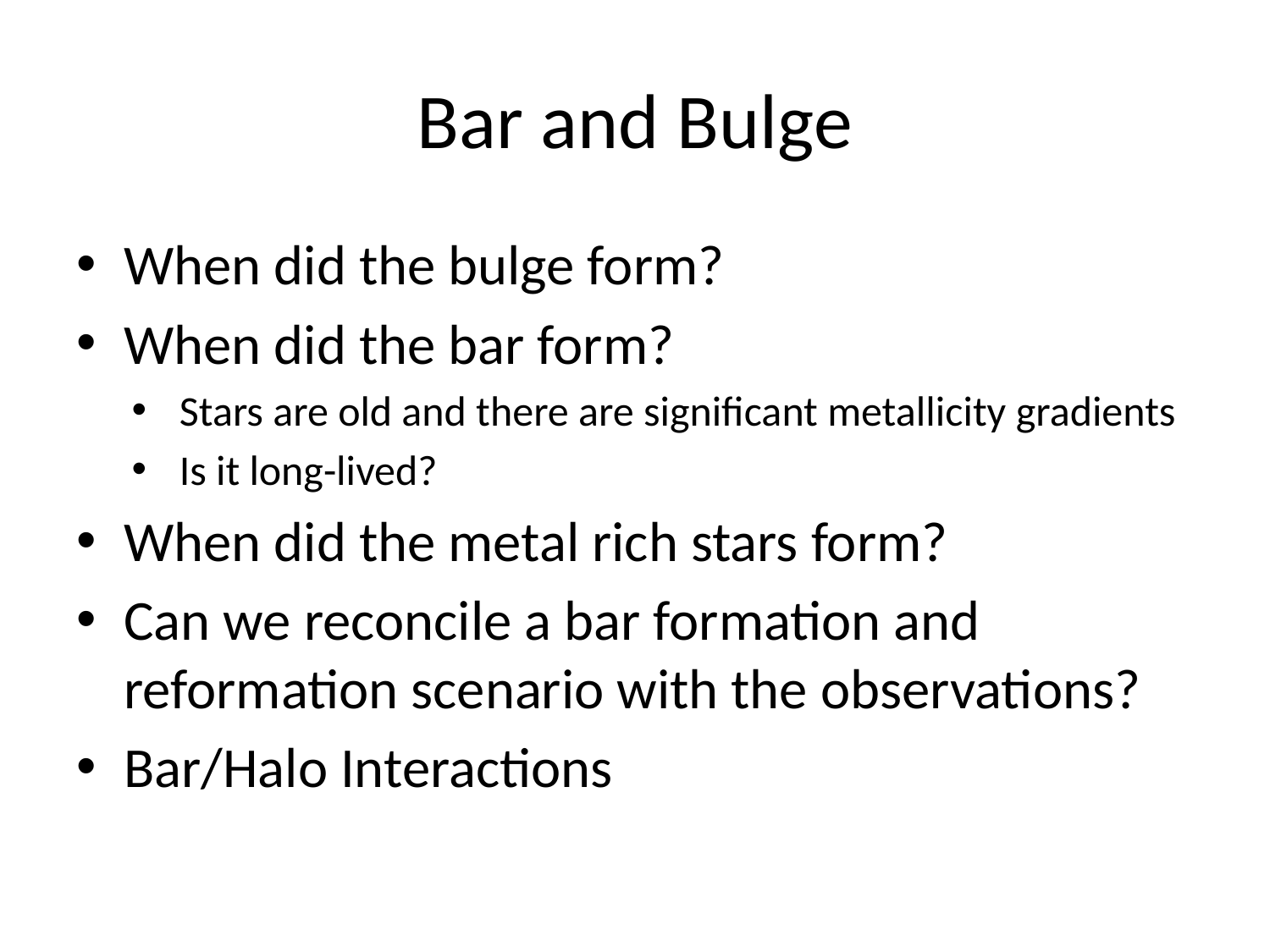

# Bar and Bulge
When did the bulge form?
When did the bar form?
Stars are old and there are significant metallicity gradients
Is it long-lived?
When did the metal rich stars form?
Can we reconcile a bar formation and reformation scenario with the observations?
Bar/Halo Interactions